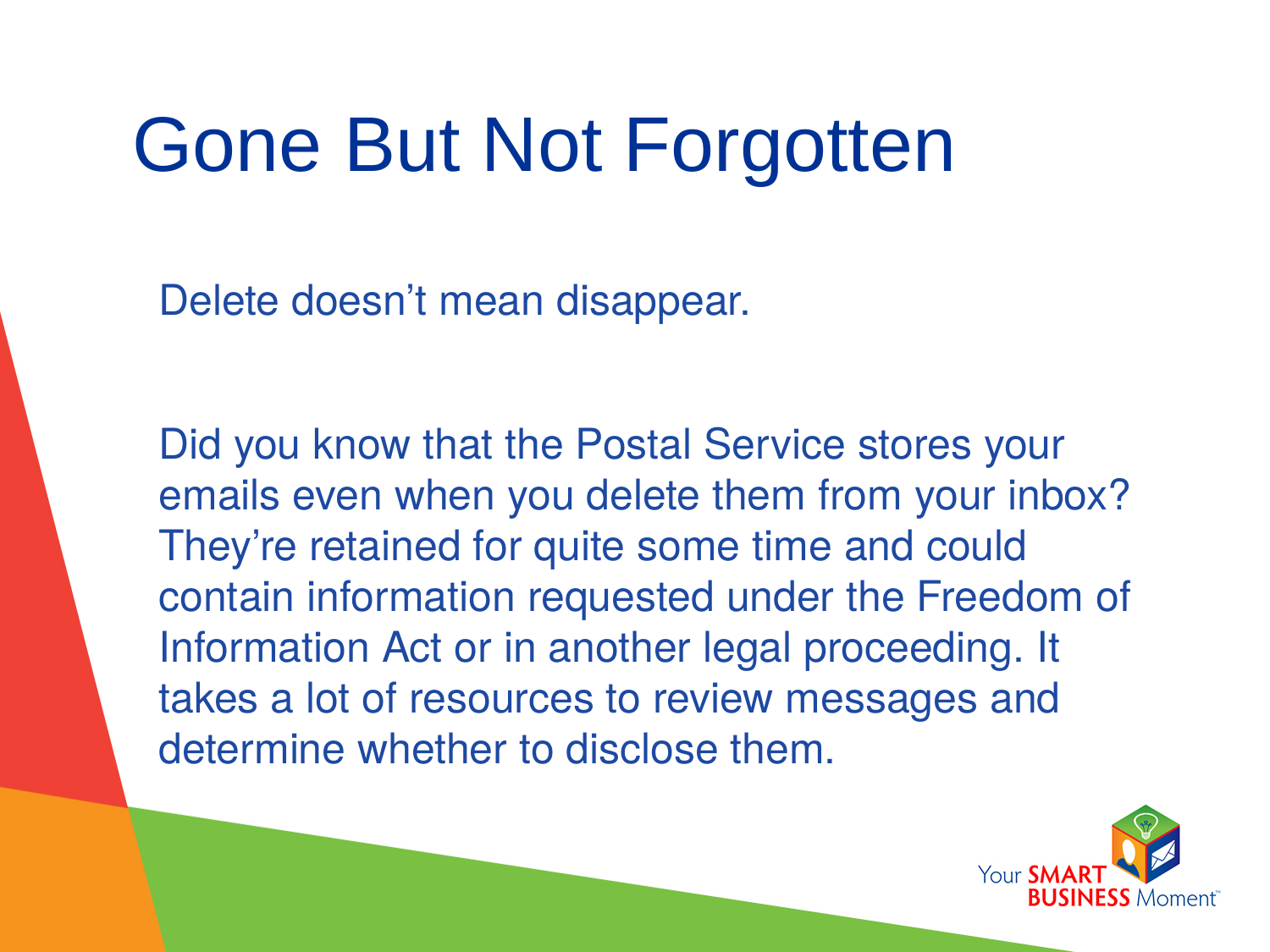

# Gone But Not Forgotten
Delete doesn’t mean disappear.

Did you know that the Postal Service stores your emails even when you delete them from your inbox? They’re retained for quite some time and could contain information requested under the Freedom of Information Act or in another legal proceeding. It takes a lot of resources to review messages and determine whether to disclose them.